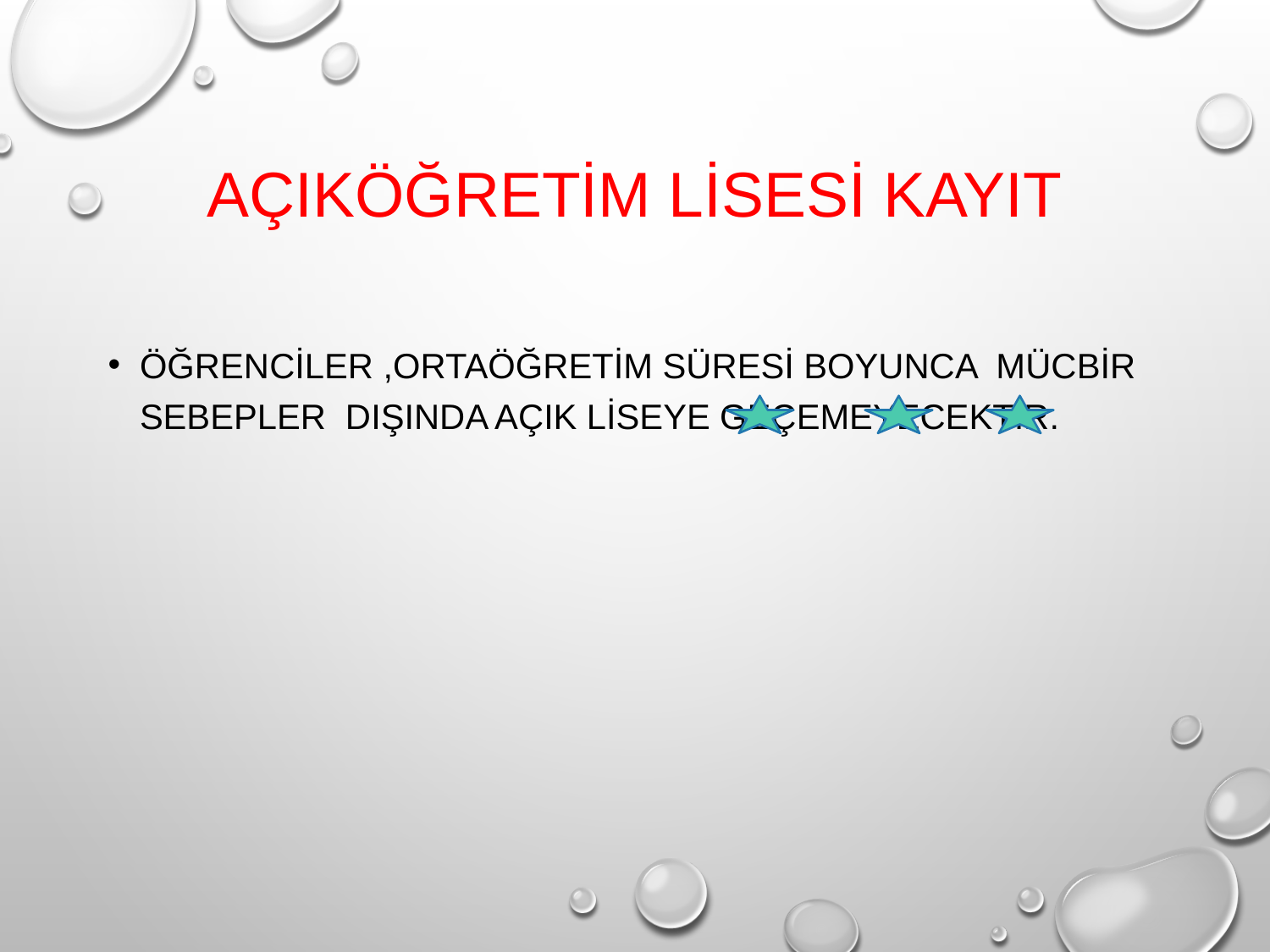

# Açıköğretim Lisesi Kayıt
Öğrenciler ,ortaöğretim süresi boyunca  mücbir sebepler  dışında açık liseye geçemeyecektir.